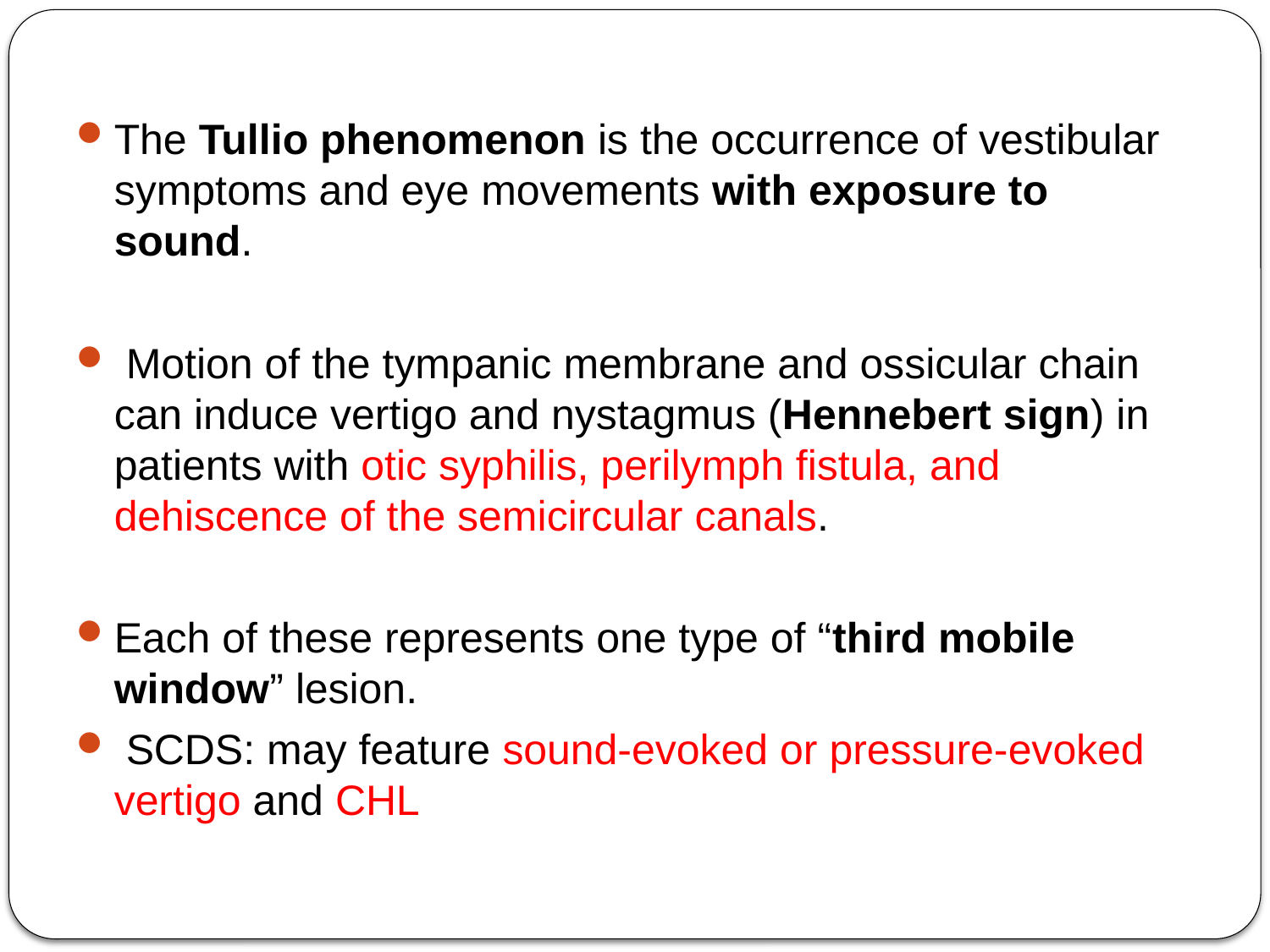

The Tullio phenomenon is the occurrence of vestibular symptoms and eye movements with exposure to sound.

 Motion of the tympanic membrane and ossicular chain can induce vertigo and nystagmus (Hennebert sign) in patients with otic syphilis, perilymph fistula, and dehiscence of the semicircular canals.

Each of these represents one type of “third mobile window” lesion.
 SCDS: may feature sound-evoked or pressure-evoked vertigo and CHL